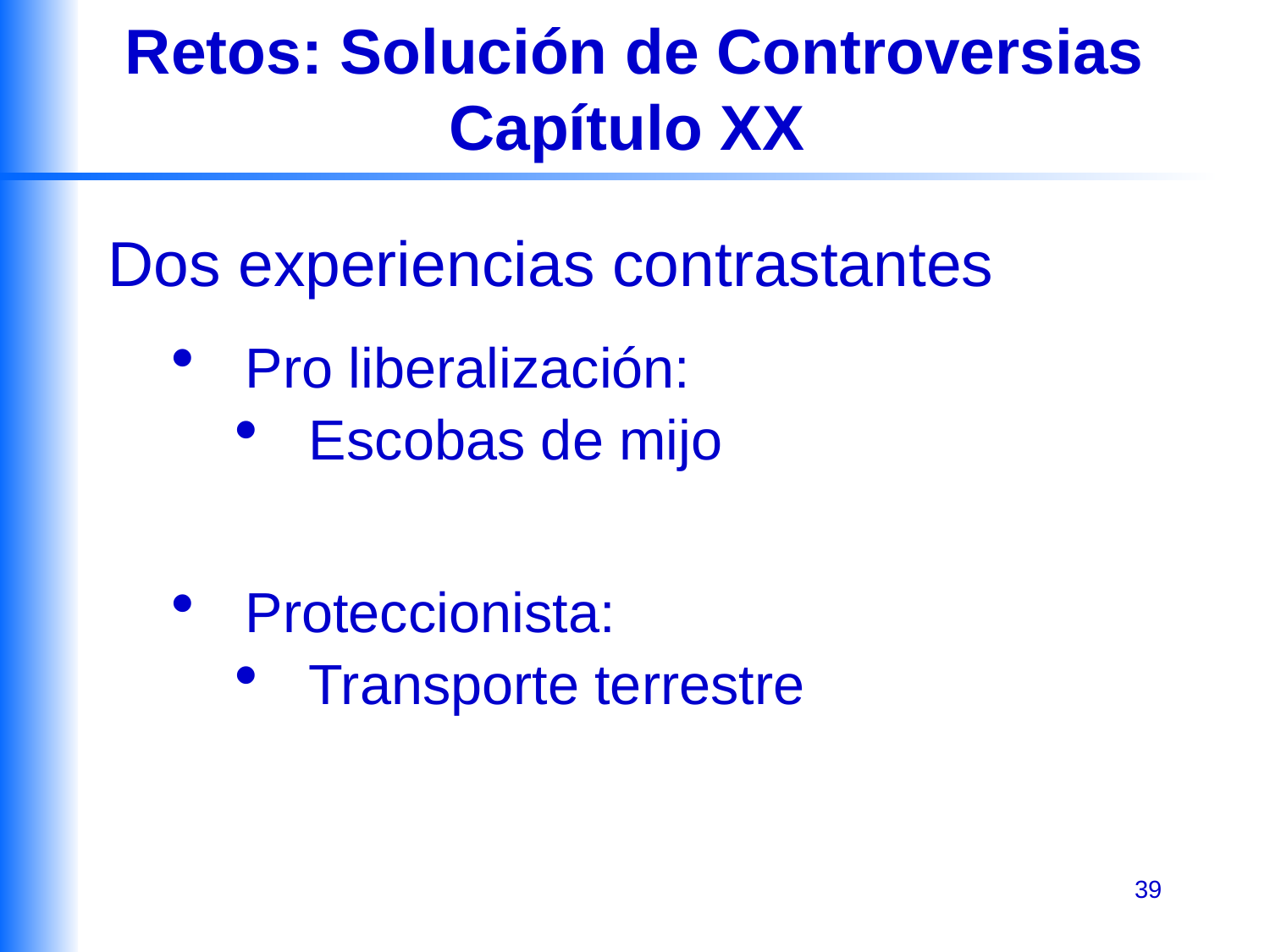

# Retos: Solución de Controversias Capítulo XX

Dos experiencias contrastantes

Pro liberalización:
Escobas de mijo

Proteccionista:
Transporte terrestre

39